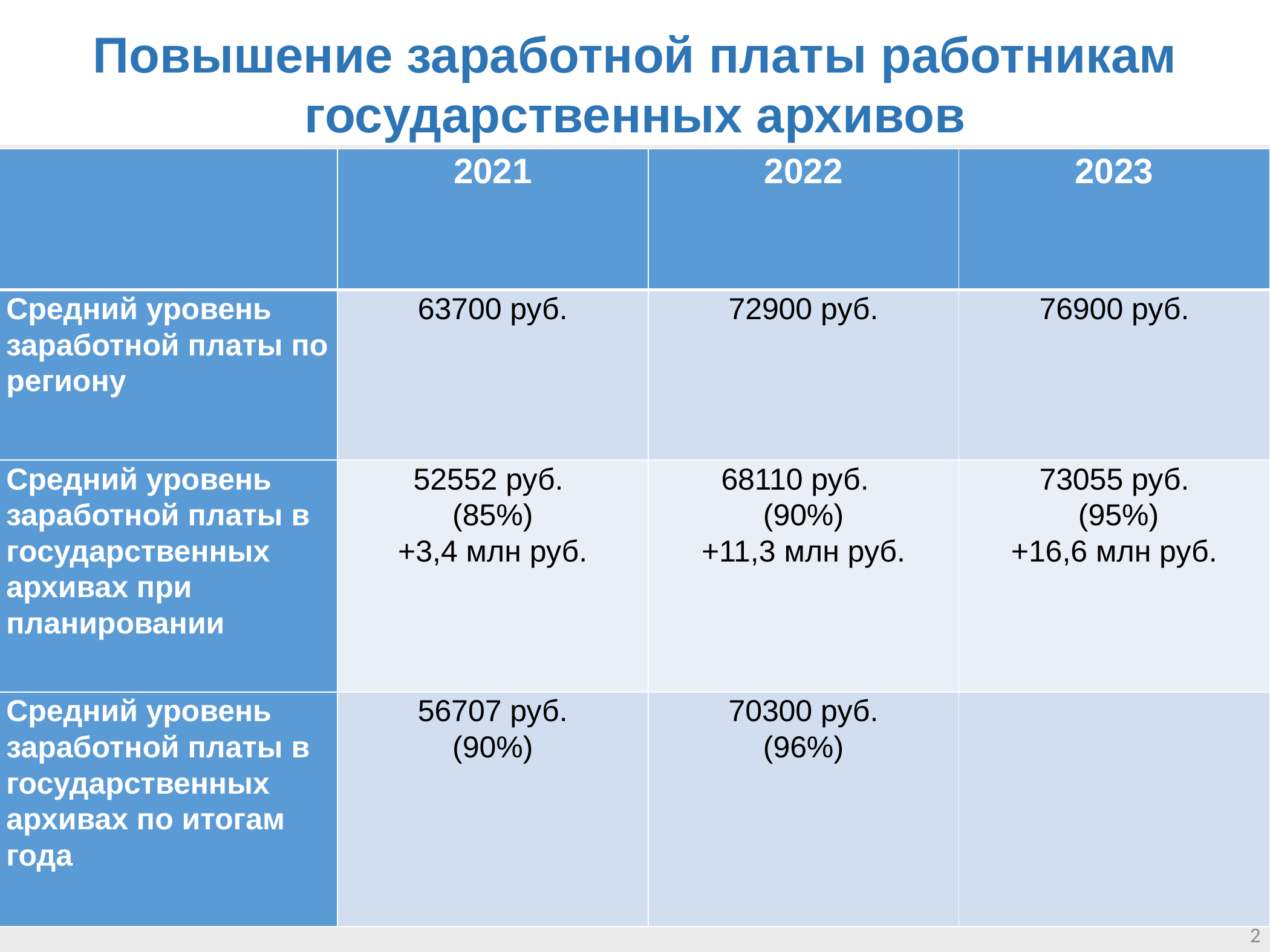

Повышение заработной платы работникам государственных архивов

|  | 2021 | 2022 | 2023 |
| --- | --- | --- | --- |
| Средний уровень заработной платы по региону | 63700 руб. | 72900 руб. | 76900 руб. |
| Средний уровень заработной платы в государственных архивах при планировании | 52552 руб. (85%) +3,4 млн руб. | 68110 руб. (90%) +11,3 млн руб. | 73055 руб. (95%) +16,6 млн руб. |
| Средний уровень заработной платы в государственных архивах по итогам года | 56707 руб. (90%) | 70300 руб. (96%) |  |

2